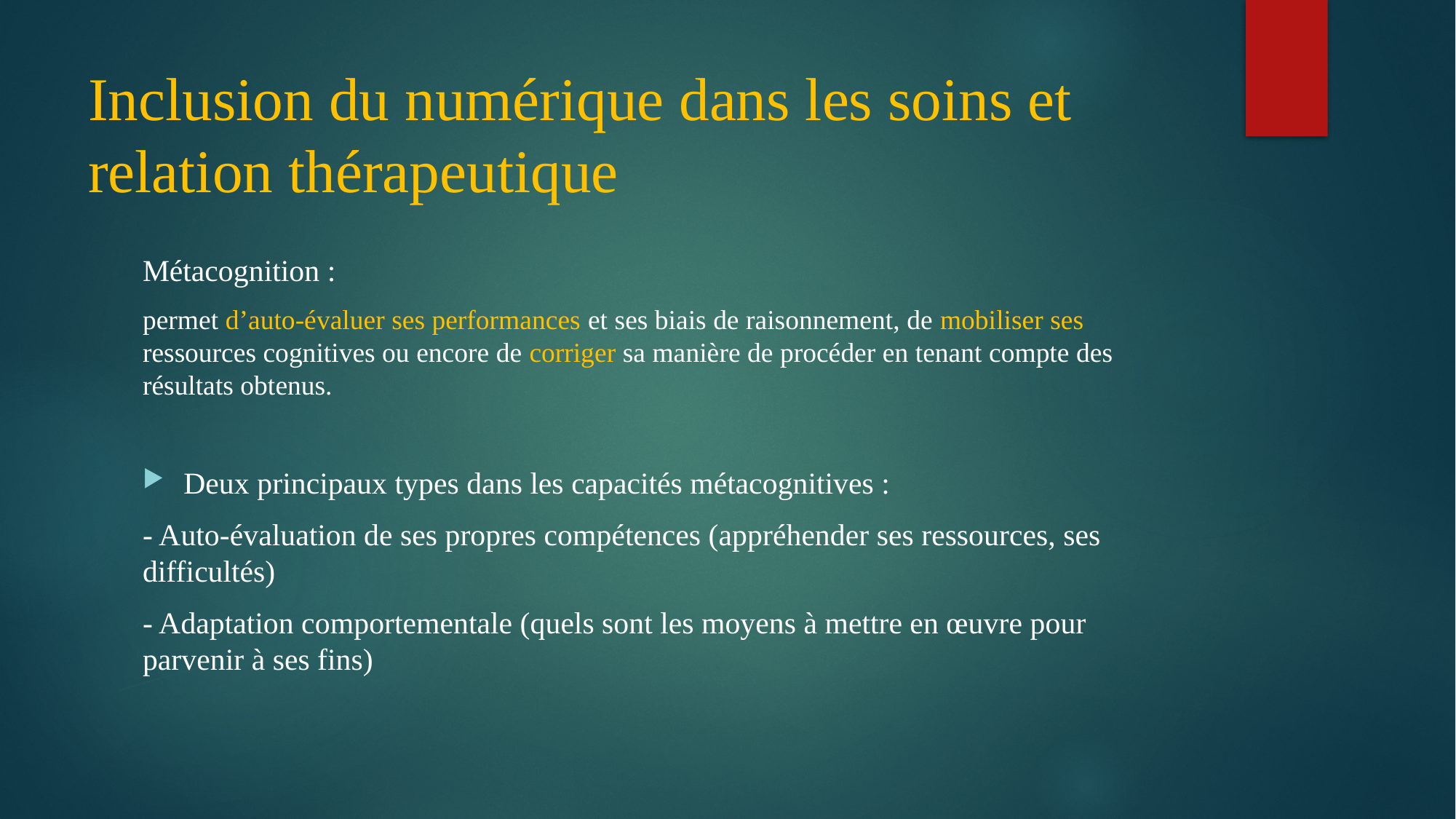

# Inclusion du numérique dans les soins et relation thérapeutique
Métacognition :
permet d’auto-évaluer ses performances et ses biais de raisonnement, de mobiliser ses ressources cognitives ou encore de corriger sa manière de procéder en tenant compte des résultats obtenus.

Deux principaux types dans les capacités métacognitives :
- Auto-évaluation de ses propres compétences (appréhender ses ressources, ses difficultés)
- Adaptation comportementale (quels sont les moyens à mettre en œuvre pour parvenir à ses fins)